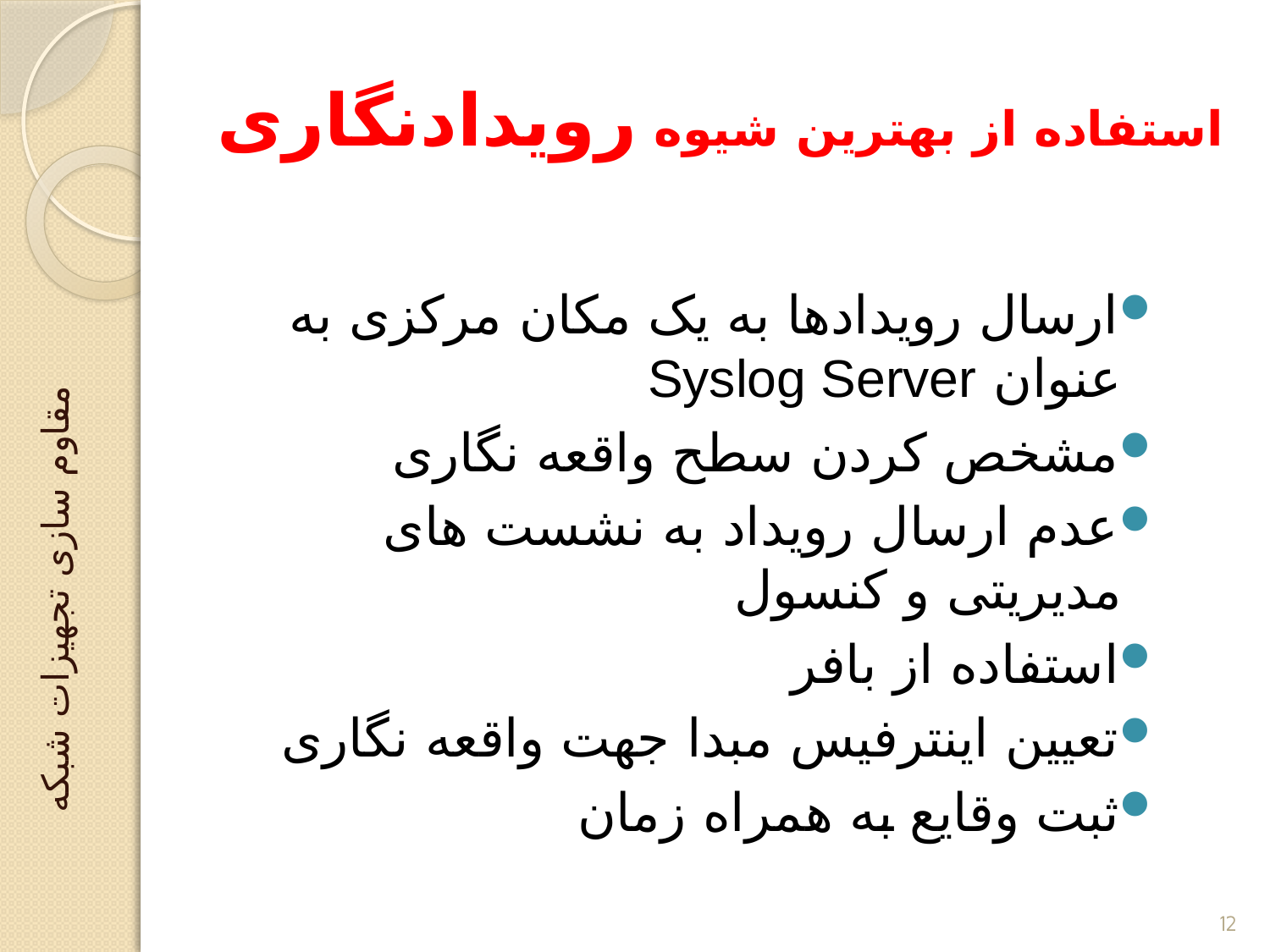

# استفاده از بهترین شیوه رویدادنگاری

ارسال رویدادها به یک مکان مرکزی به عنوان Syslog Server
مشخص کردن سطح واقعه نگاری
عدم ارسال رویداد به نشست های مدیریتی و کنسول
استفاده از بافر
تعیین اینترفیس مبدا جهت واقعه نگاری
ثبت وقایع به همراه زمان

مقاوم سازی تجهیزات شبکه
12